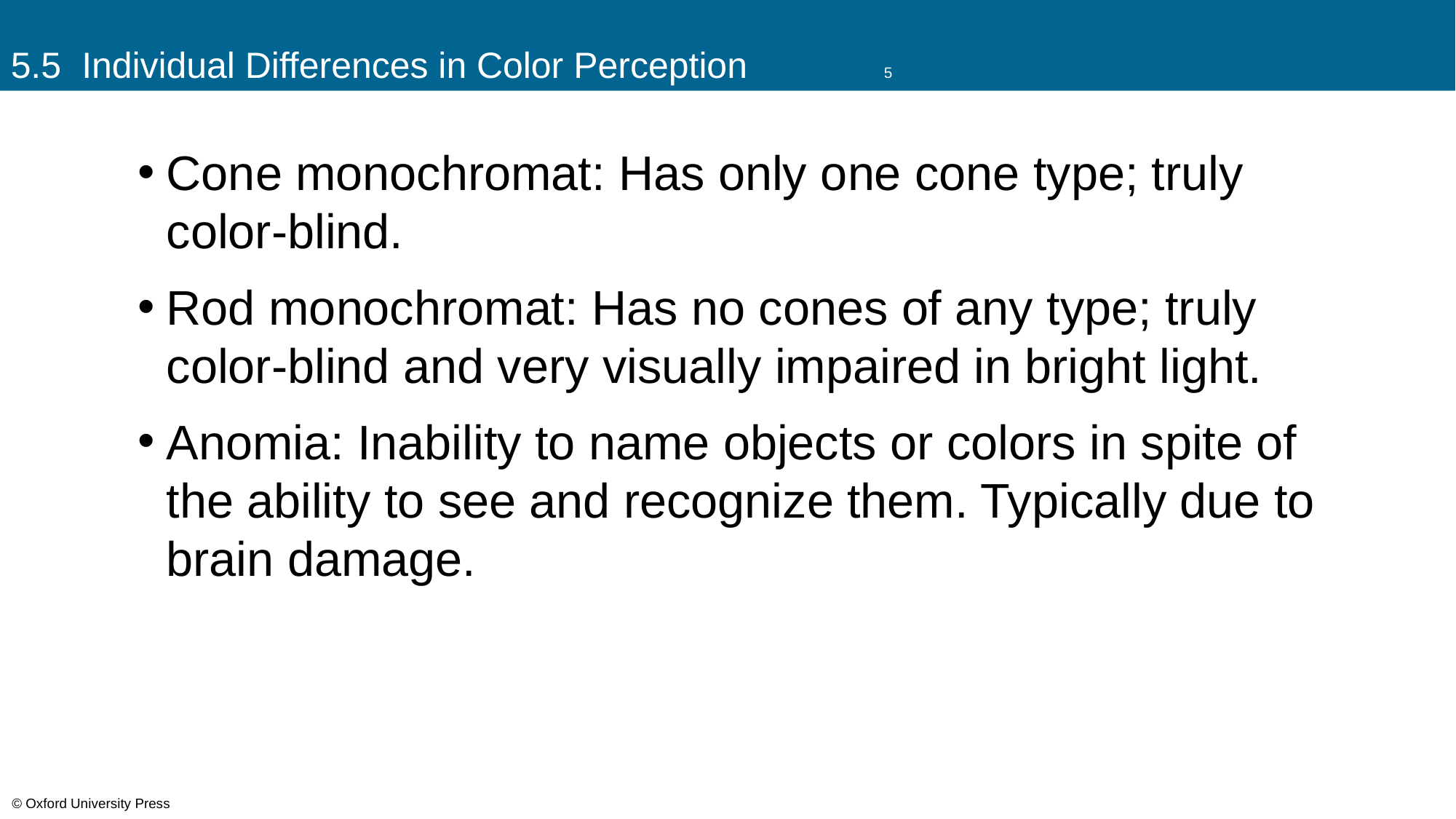

# 5.5  Individual Differences in Color Perception		5
Cone monochromat: Has only one cone type; truly color-blind.
Rod monochromat: Has no cones of any type; truly color-blind and very visually impaired in bright light.
Anomia: Inability to name objects or colors in spite of the ability to see and recognize them. Typically due to brain damage.